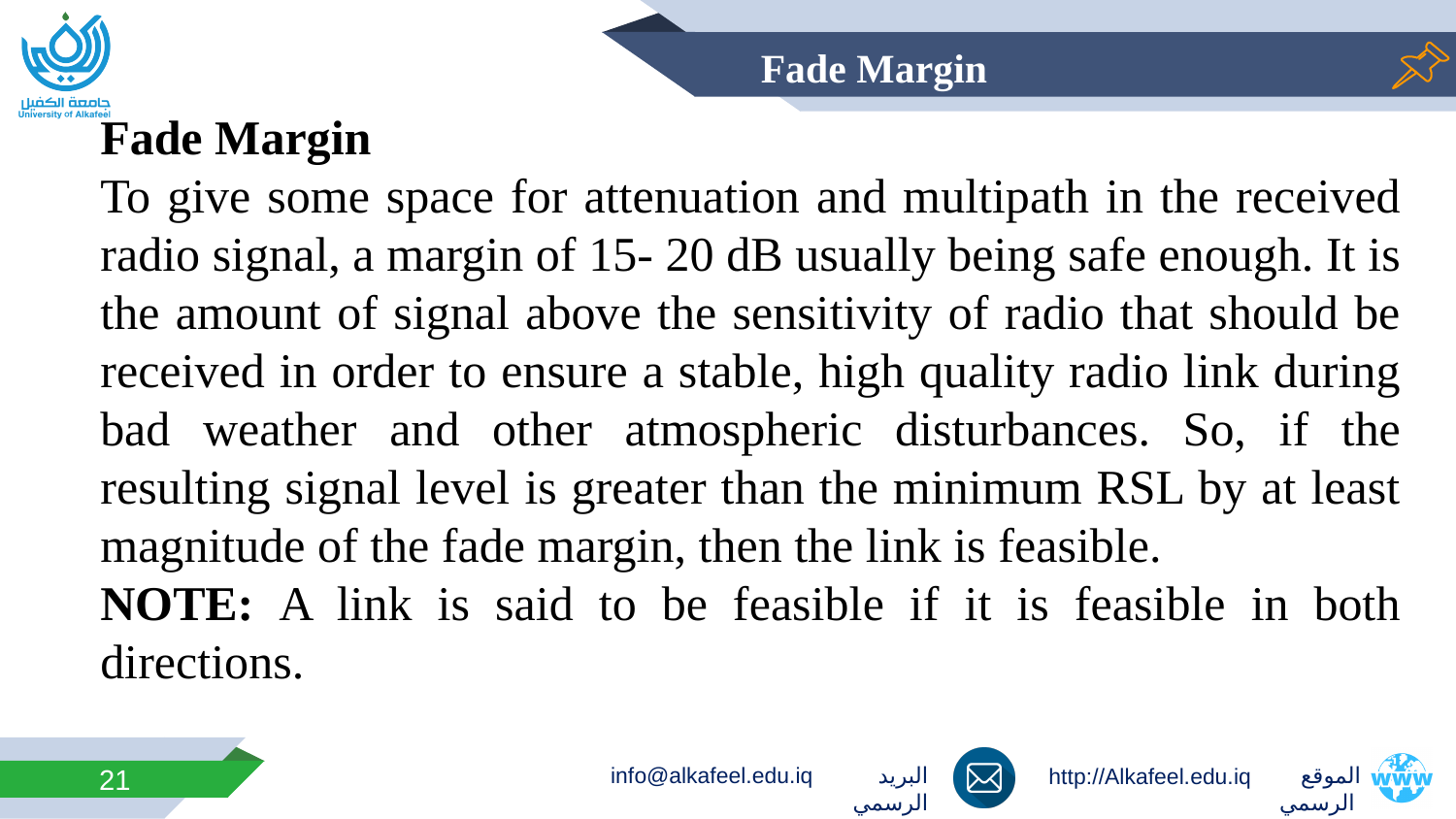

# Fade Margin
Fade Margin
To give some space for attenuation and multipath in the received radio signal, a margin of 15- 20 dB usually being safe enough. It is the amount of signal above the sensitivity of radio that should be received in order to ensure a stable, high quality radio link during bad weather and other atmospheric disturbances. So, if the resulting signal level is greater than the minimum RSL by at least magnitude of the fade margin, then the link is feasible.
NOTE: A link is said to be feasible if it is feasible in both directions.
21